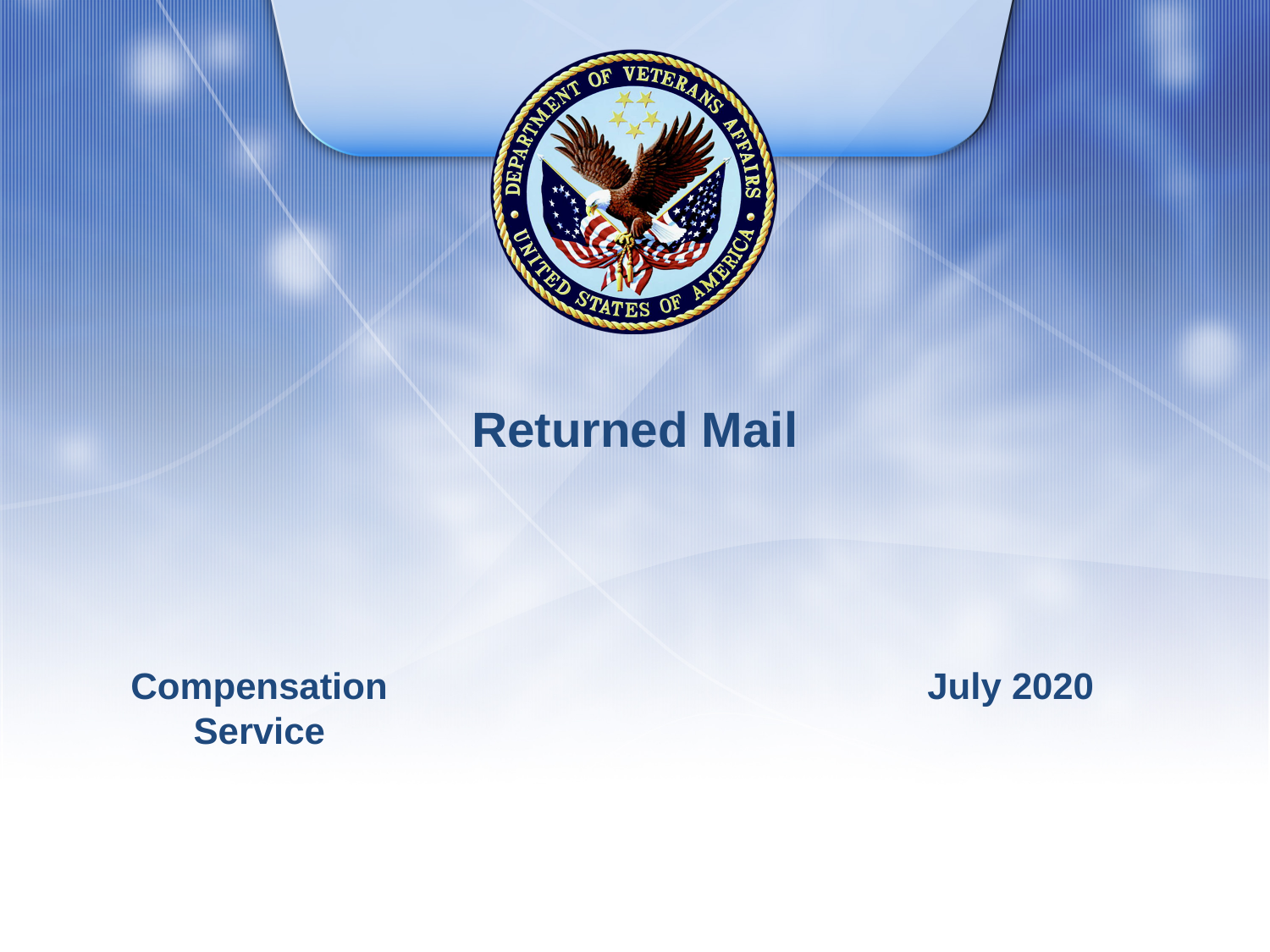

# Returned Mail
July 2020
Compensation Service